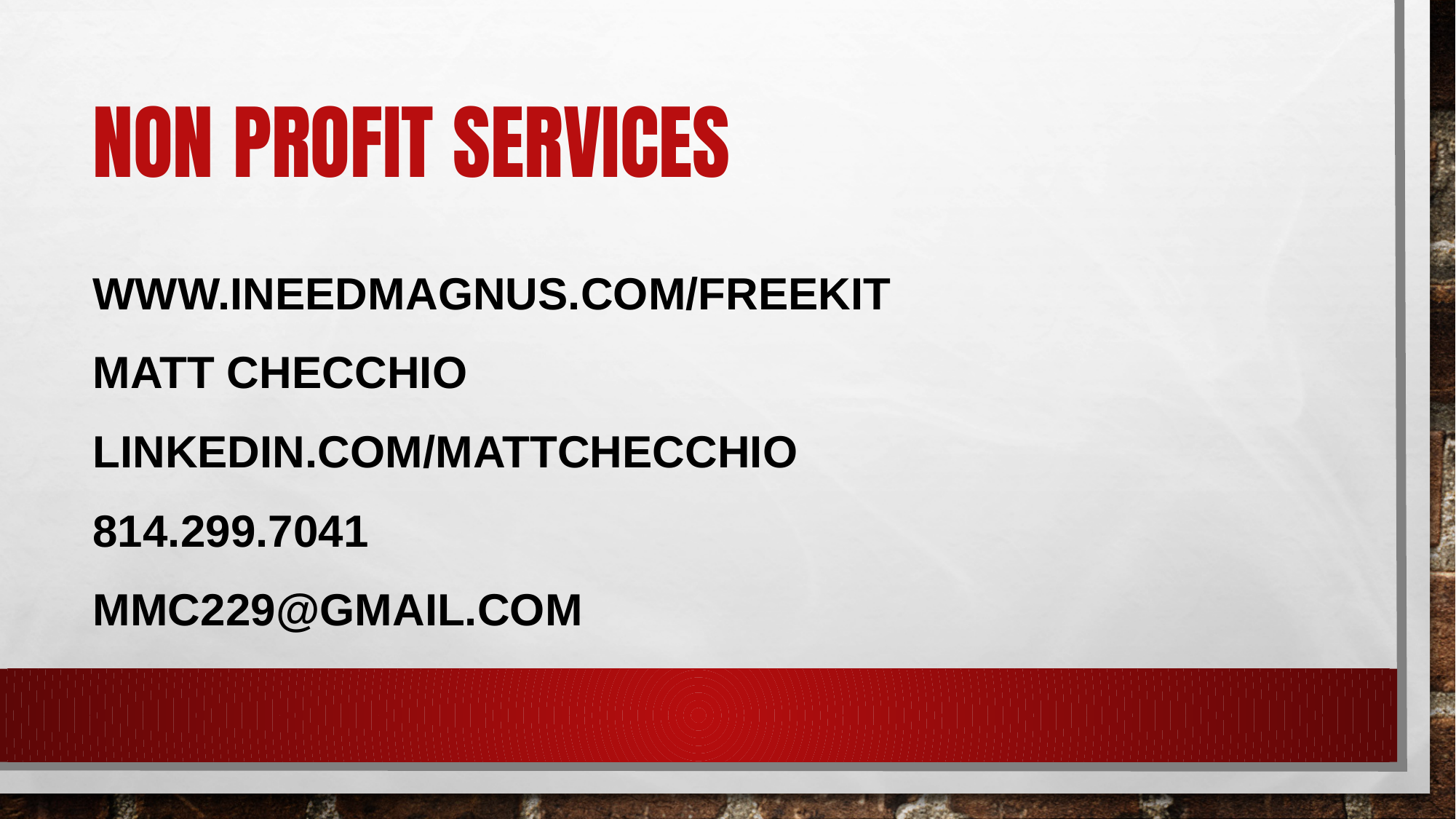

# Non profit services
www.ineedmagnus.com/freekit
Matt Checchio
Linkedin.com/mattchecchio
814.299.7041
mmc229@gmail.com